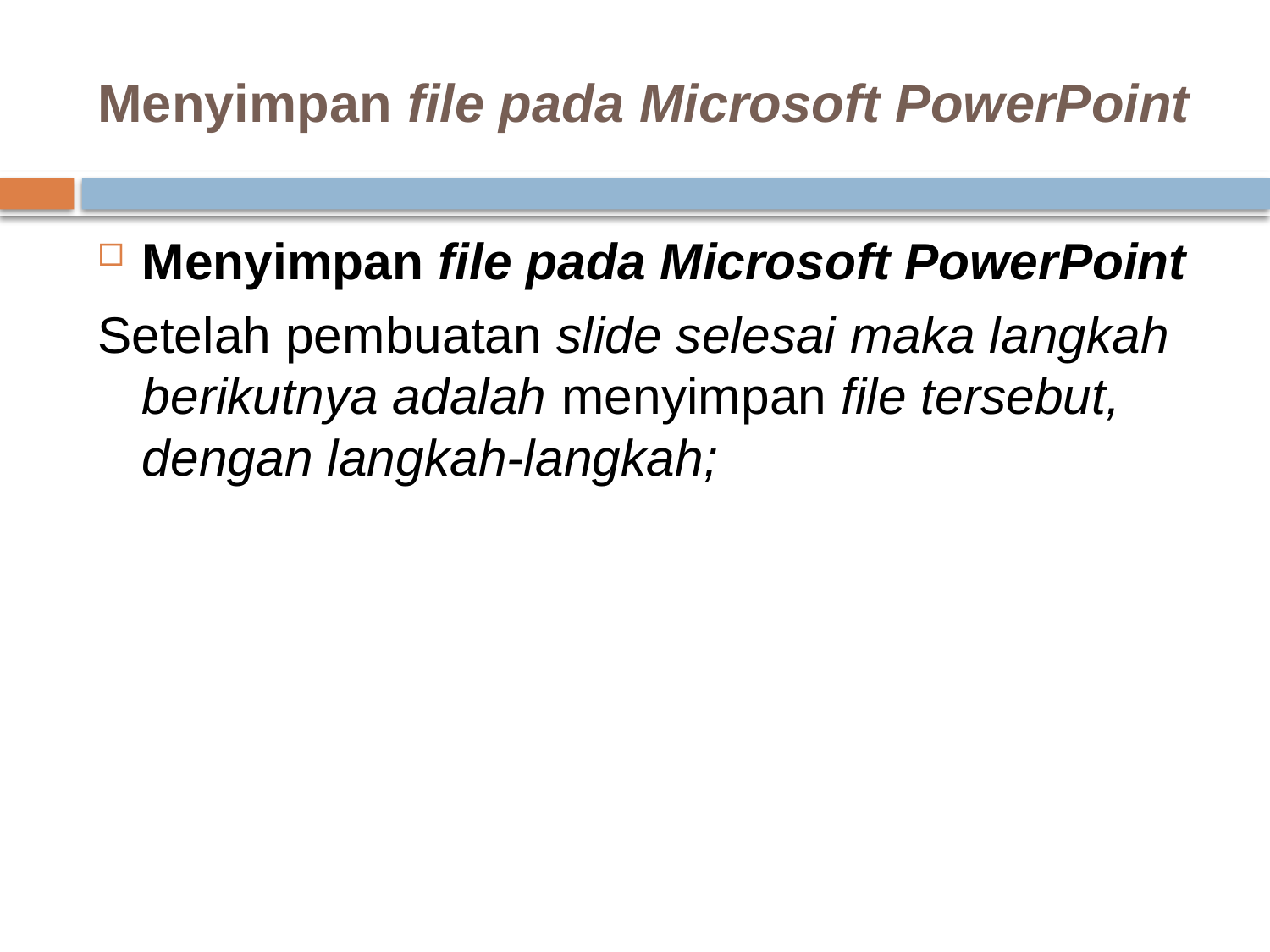

# Menyimpan file pada Microsoft PowerPoint
Menyimpan file pada Microsoft PowerPoint
Setelah pembuatan slide selesai maka langkah berikutnya adalah menyimpan file tersebut, dengan langkah-langkah;